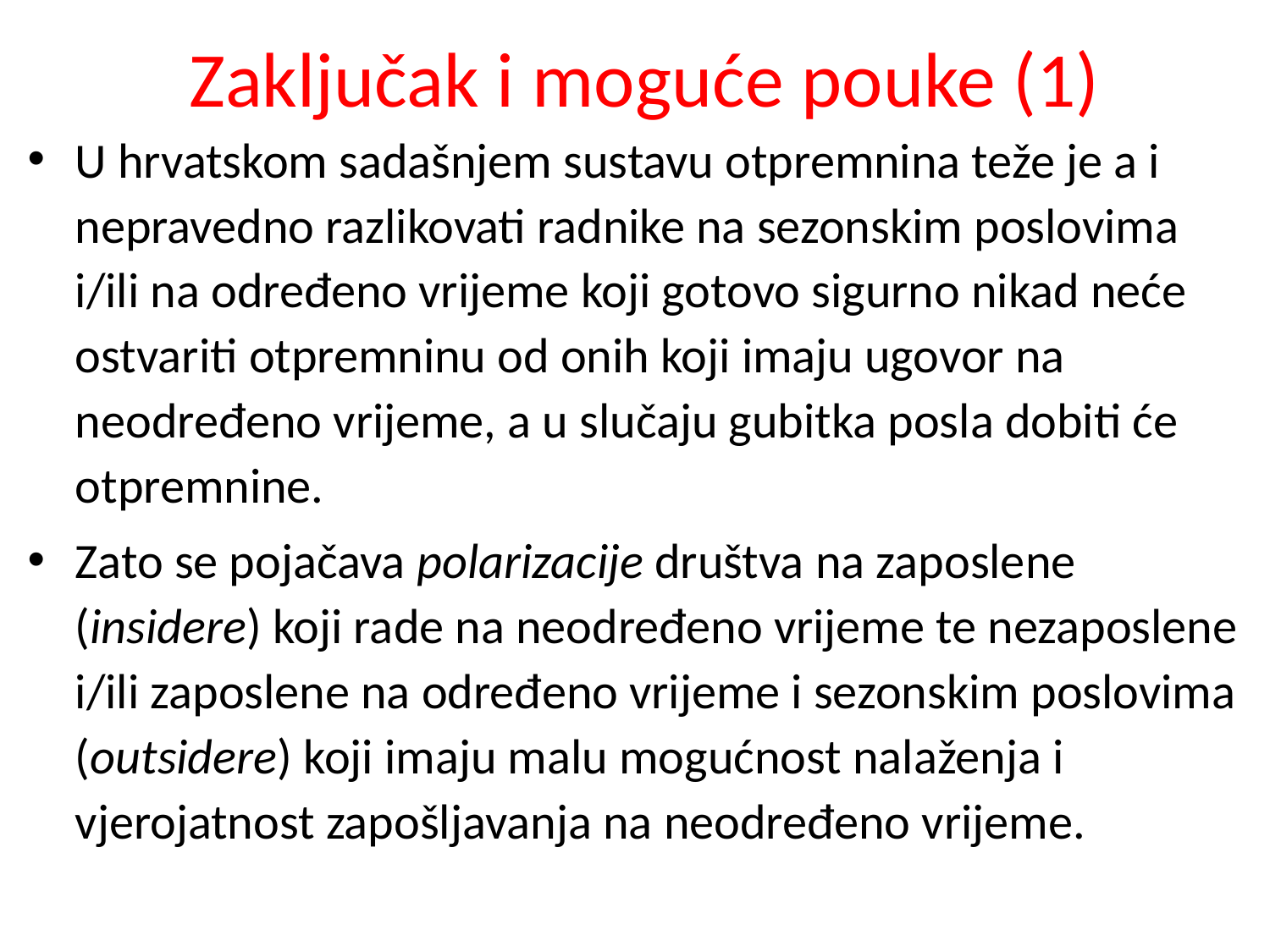

# Zaključak i moguće pouke (1)
U hrvatskom sadašnjem sustavu otpremnina teže je a i nepravedno razlikovati radnike na sezonskim poslovima i/ili na određeno vrijeme koji gotovo sigurno nikad neće ostvariti otpremninu od onih koji imaju ugovor na neodređeno vrijeme, a u slučaju gubitka posla dobiti će otpremnine.
Zato se pojačava polarizacije društva na zaposlene (insidere) koji rade na neodređeno vrijeme te nezaposlene i/ili zaposlene na određeno vrijeme i sezonskim poslovima (outsidere) koji imaju malu mogućnost nalaženja i vjerojatnost zapošljavanja na neodređeno vrijeme.